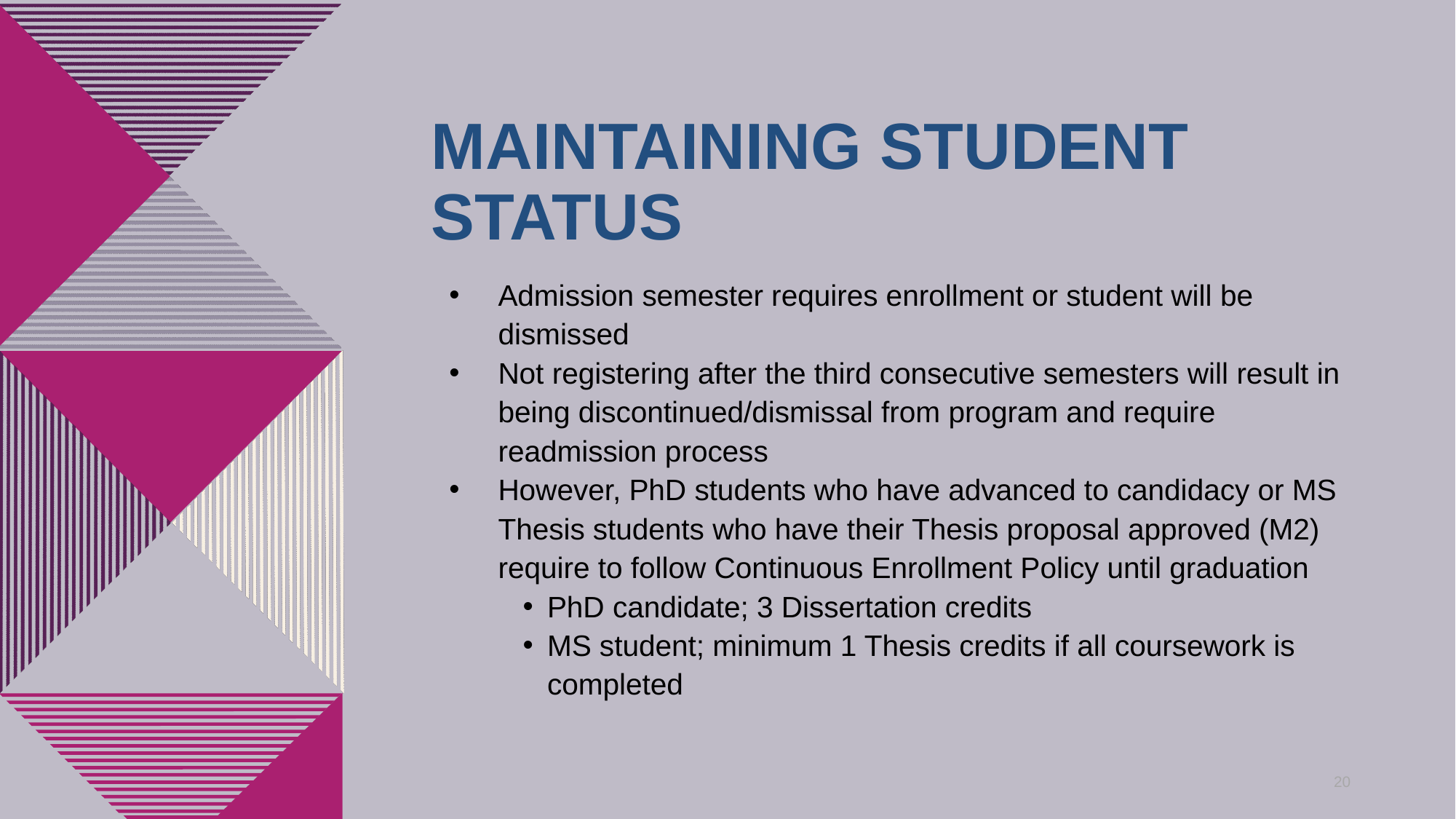

# Maintaining Student Status
Admission semester requires enrollment or student will be dismissed
Not registering after the third consecutive semesters will result in being discontinued/dismissal from program and require readmission process
However, PhD students who have advanced to candidacy or MS Thesis students who have their Thesis proposal approved (M2) require to follow Continuous Enrollment Policy until graduation
PhD candidate; 3 Dissertation credits
MS student; minimum 1 Thesis credits if all coursework is completed

20